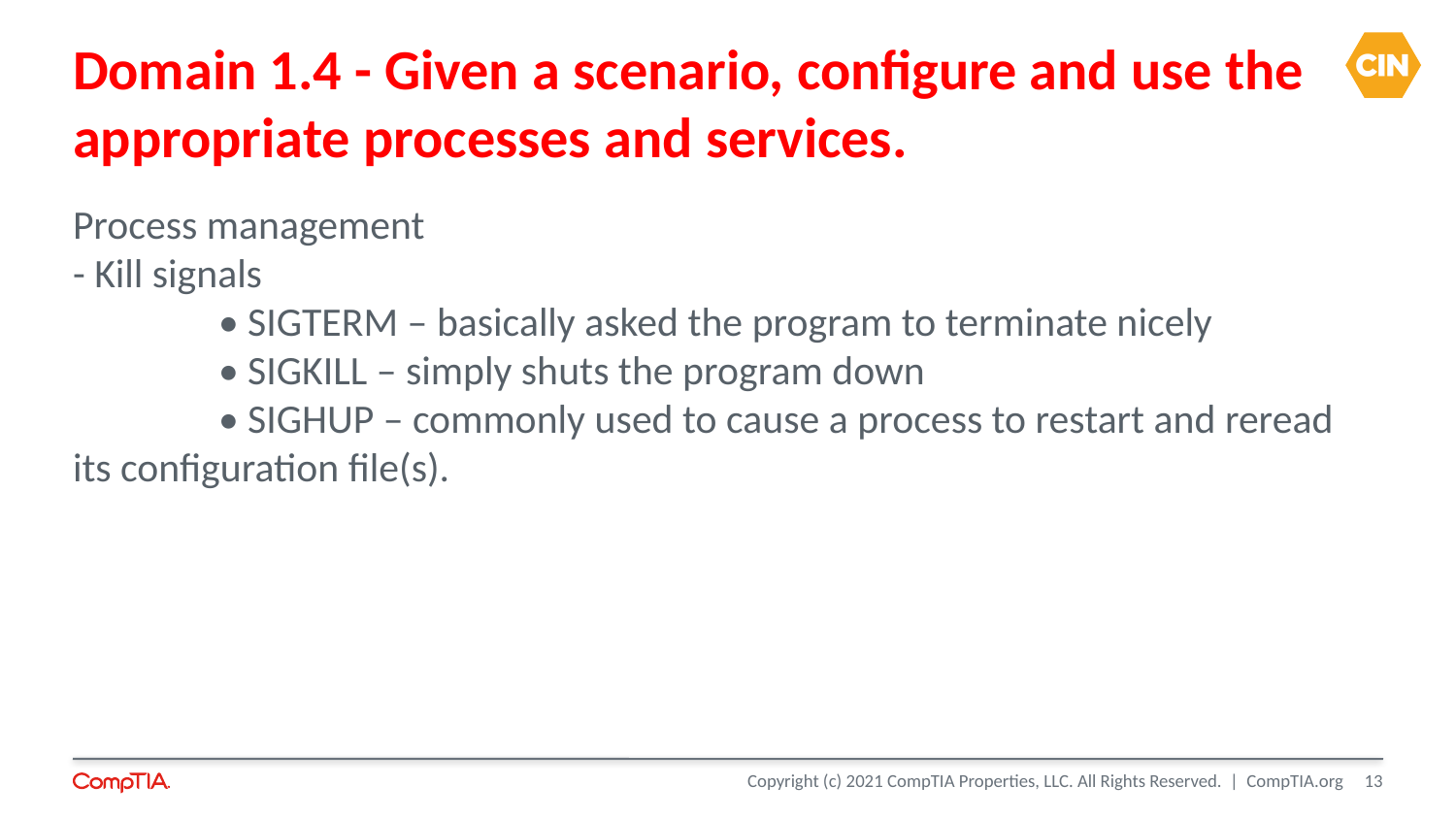

Domain 1.4 - Given a scenario, configure and use the
appropriate processes and services.
Process management
- Kill signals
	• SIGTERM – basically asked the program to terminate nicely
	• SIGKILL – simply shuts the program down
	• SIGHUP – commonly used to cause a process to restart and reread its configuration file(s).
13